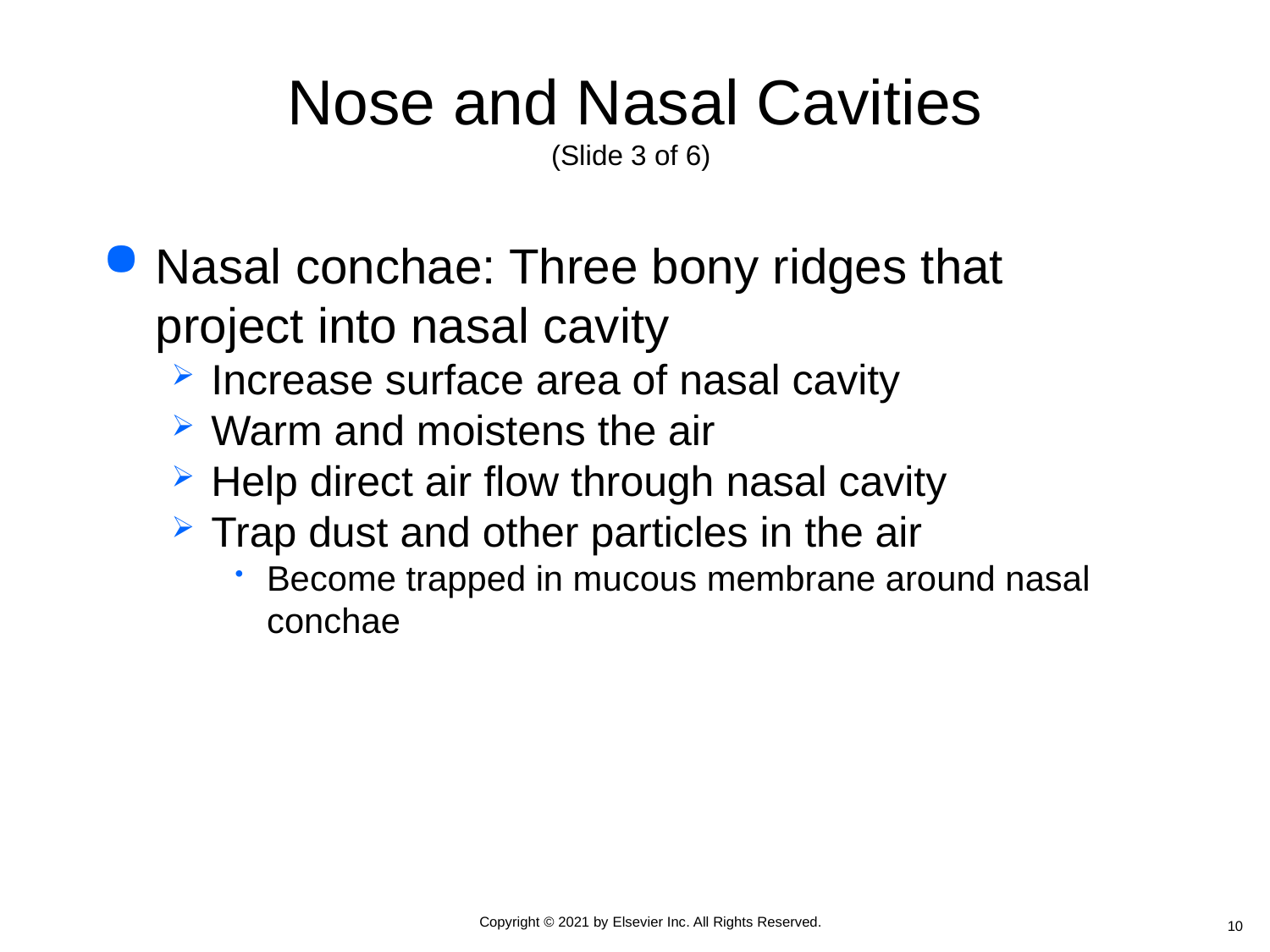

# Nose and Nasal Cavities (Slide 3 of 6)
Nasal conchae: Three bony ridges that project into nasal cavity
Increase surface area of nasal cavity
Warm and moistens the air
Help direct air flow through nasal cavity
Trap dust and other particles in the air
Become trapped in mucous membrane around nasal conchae
10